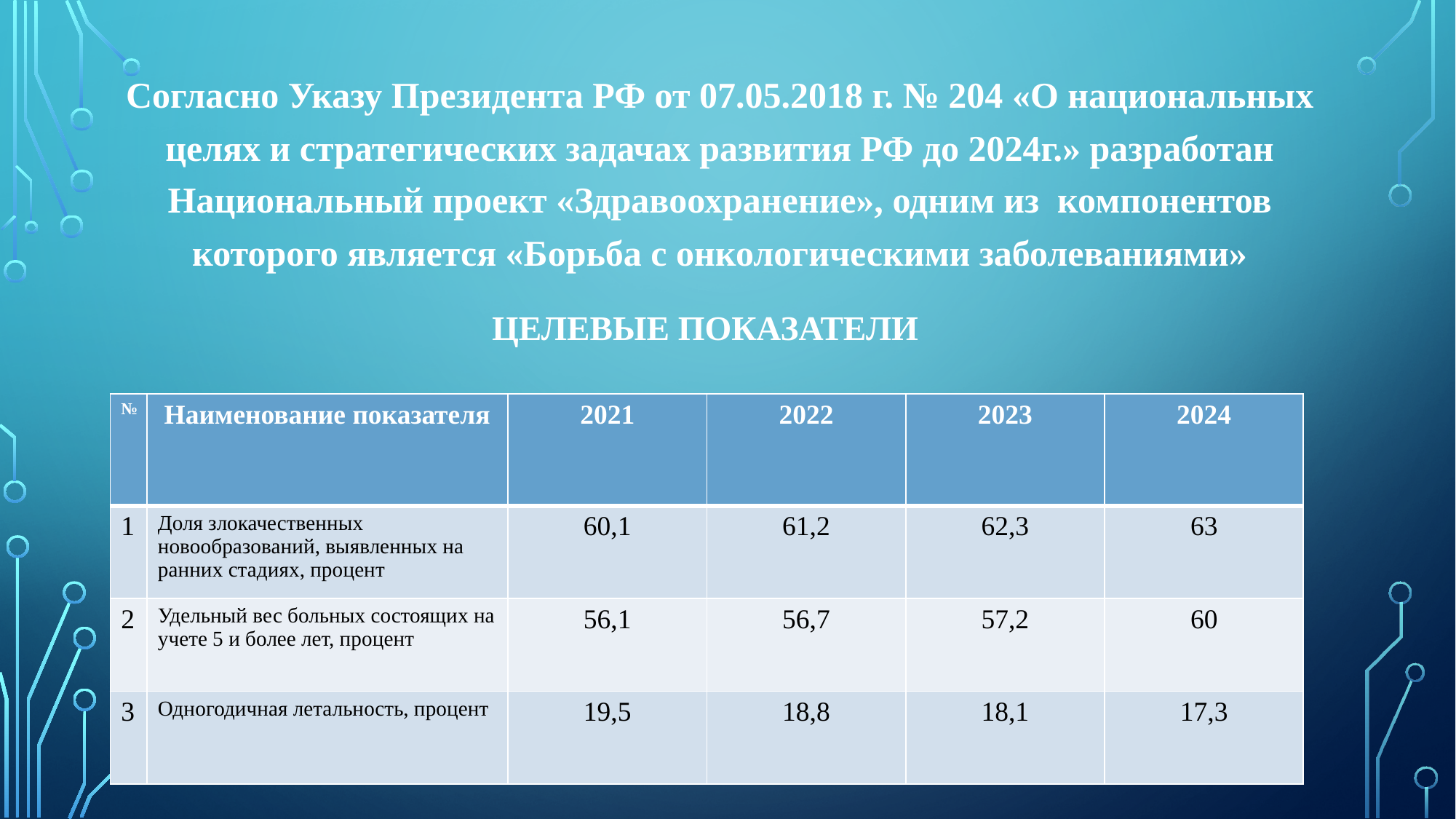

Согласно Указу Президента РФ от 07.05.2018 г. № 204 «О национальных целях и стратегических задачах развития РФ до 2024г.» разработан Национальный проект «Здравоохранение», одним из  компонентов которого является «Борьба с онкологическими заболеваниями»
# Целевые показатели
| № | Наименование показателя | 2021 | 2022 | 2023 | 2024 |
| --- | --- | --- | --- | --- | --- |
| 1 | Доля злокачественных новообразований, выявленных на ранних стадиях, процент | 60,1 | 61,2 | 62,3 | 63 |
| 2 | Удельный вес больных состоящих на учете 5 и более лет, процент | 56,1 | 56,7 | 57,2 | 60 |
| 3 | Одногодичная летальность, процент | 19,5 | 18,8 | 18,1 | 17,3 |